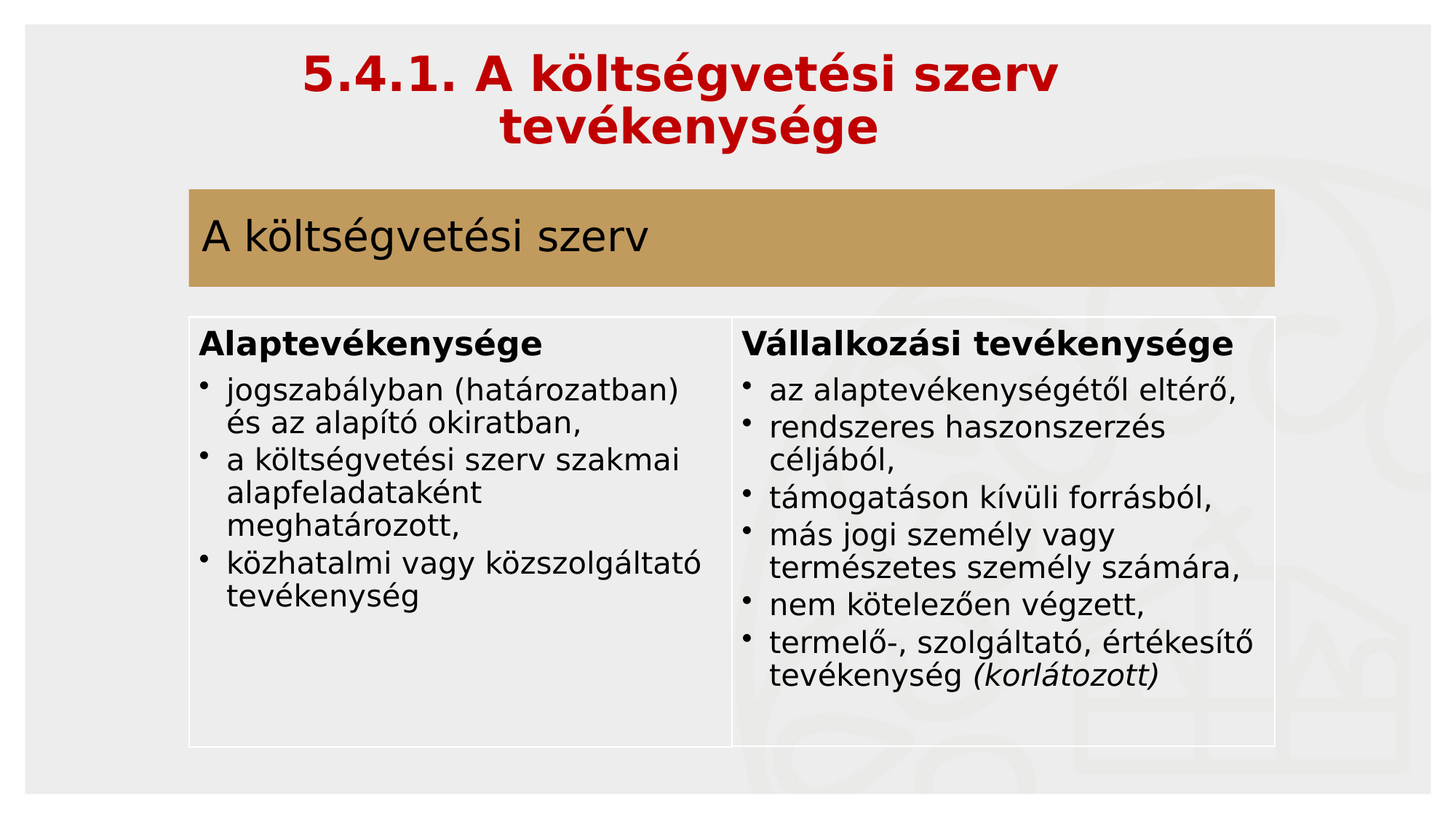

49
5.4.1. A költségvetési szerv
tevékenysége
A költségvetési szerv
Alaptevékenysége
jogszabályban (határozatban) és az alapító okiratban,
a költségvetési szerv szakmai alapfeladataként meghatározott,
közhatalmi vagy közszolgáltató tevékenység
Vállalkozási tevékenysége
az alaptevékenységétől eltérő,
rendszeres haszonszerzés céljából,
támogatáson kívüli forrásból,
más jogi személy vagy természetes személy számára,
nem kötelezően végzett,
termelő-, szolgáltató, értékesítő tevékenység (korlátozott)